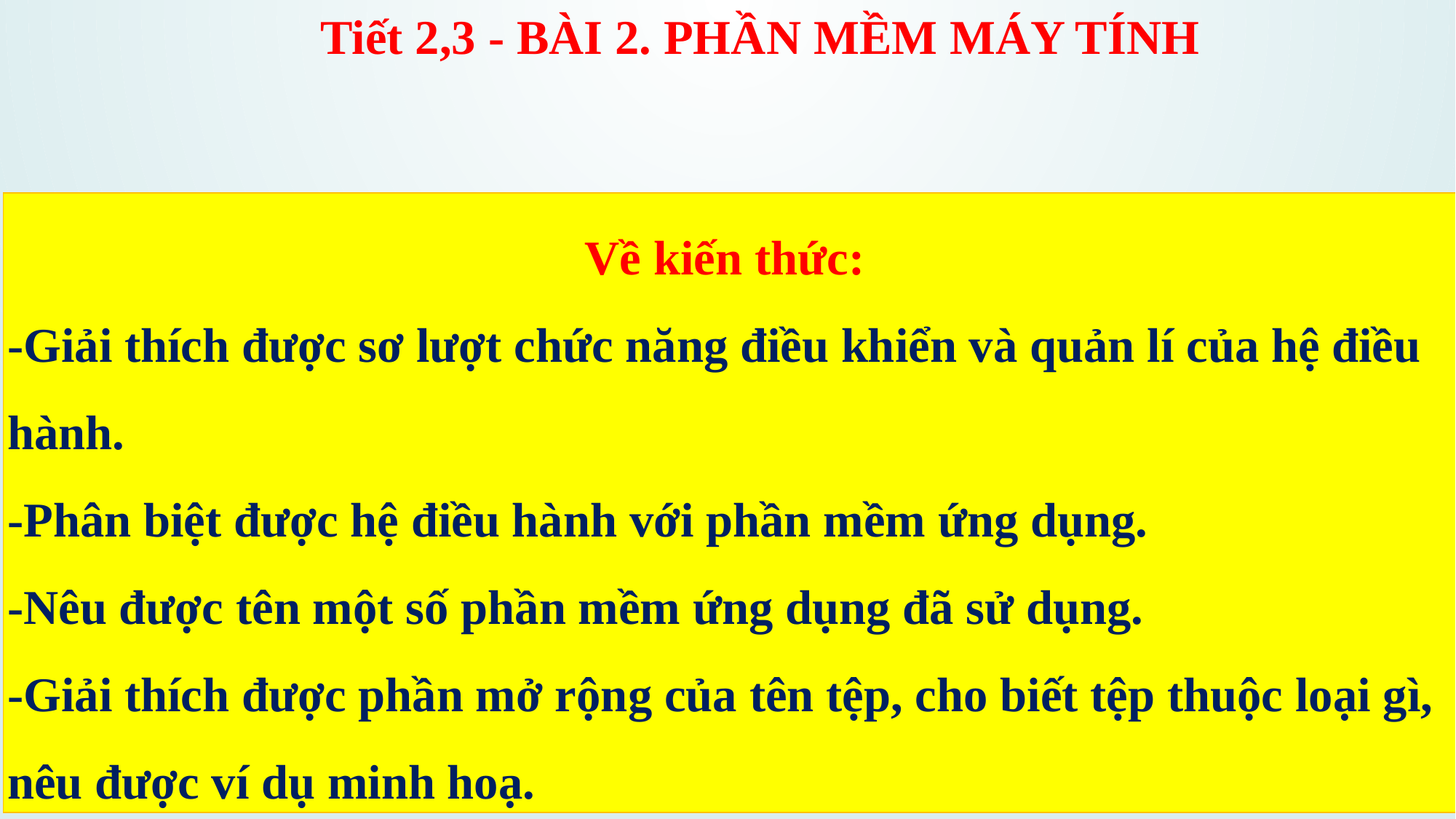

Về kiến thức:
-Giải thích được sơ lượt chức năng điều khiển và quản lí của hệ điều hành.
-Phân biệt được hệ điều hành với phần mềm ứng dụng.
-Nêu được tên một số phần mềm ứng dụng đã sử dụng.
-Giải thích được phần mở rộng của tên tệp, cho biết tệp thuộc loại gì, nêu được ví dụ minh hoạ.